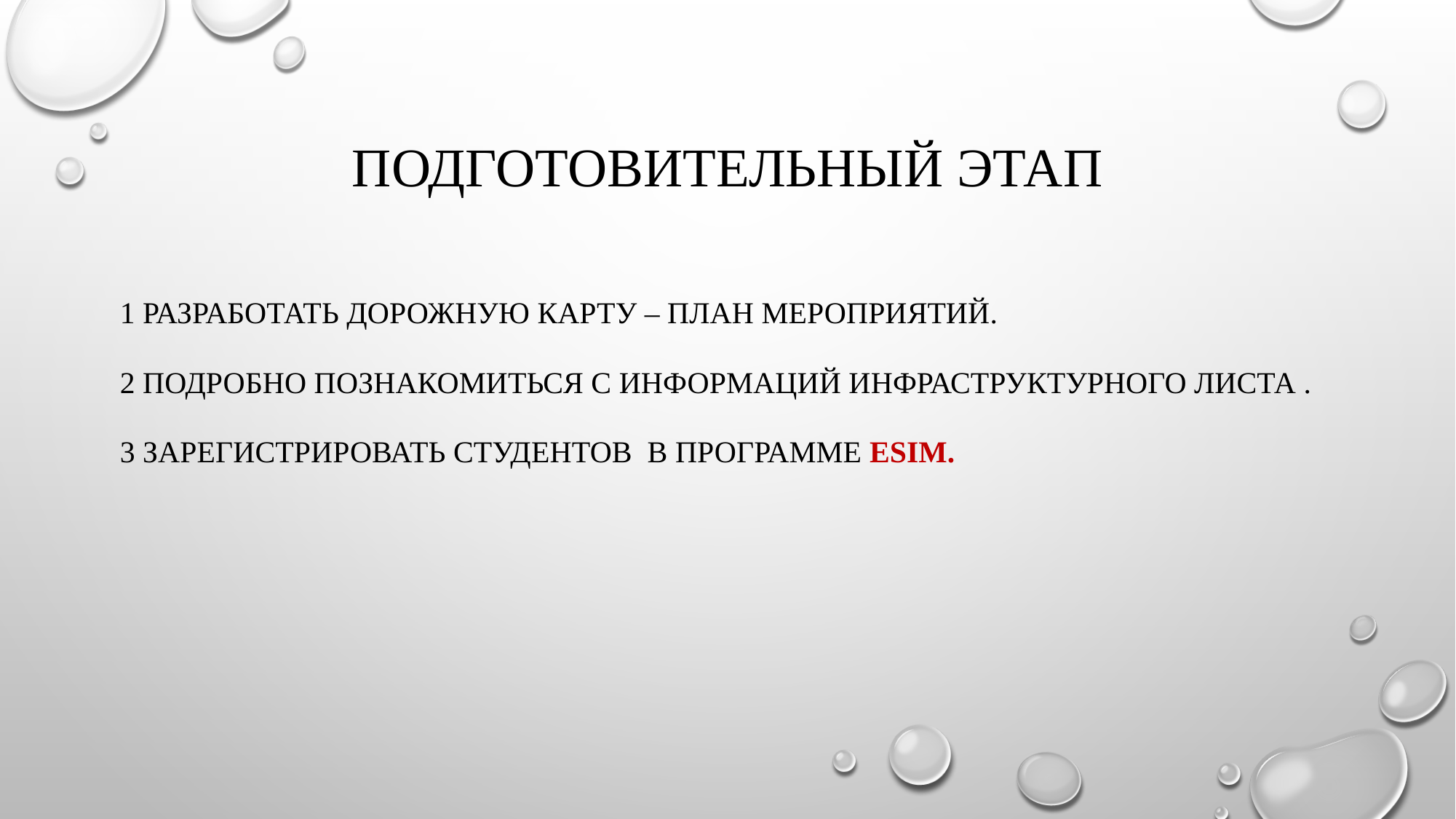

# Подготовительный этап
1 Разработать дорожную карту – план мероприятий.
2 Подробно познакомиться с информаций инфраструктурного листа .
3 зарегистрировать студентов  в программе ESIM.